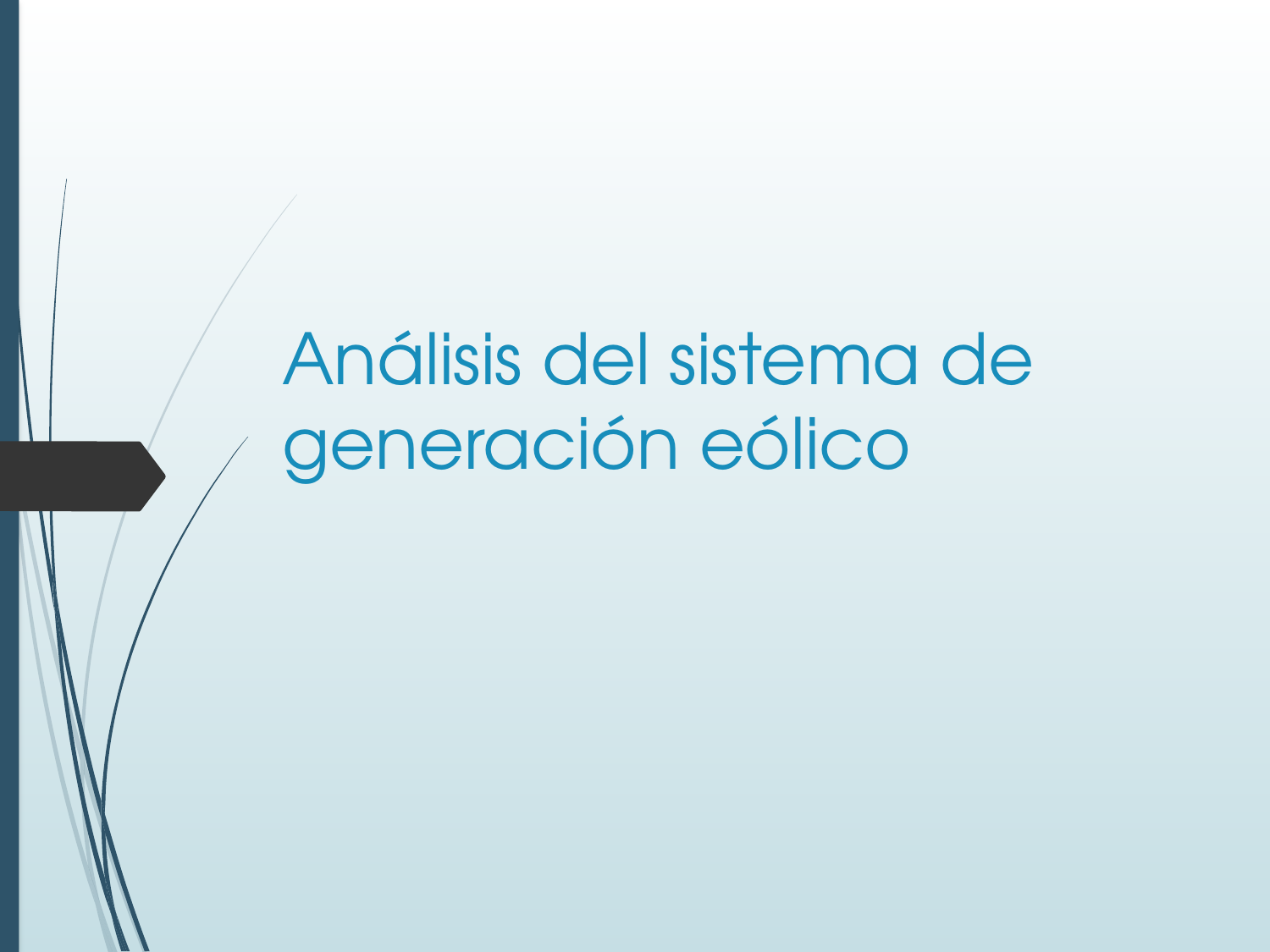

# Análisis del sistema de generación eólico